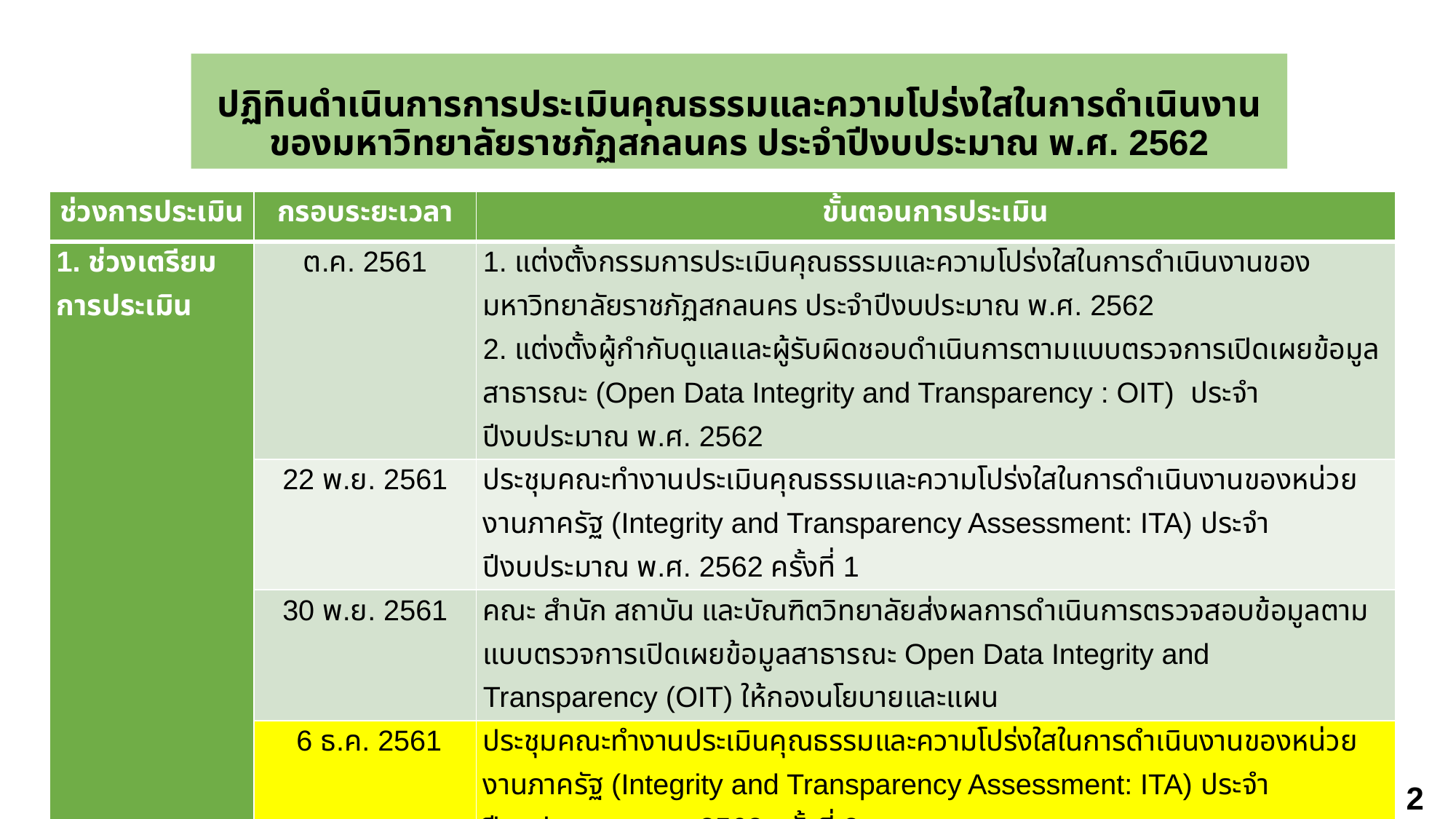

# ปฏิทินดำเนินการการประเมินคุณธรรมและความโปร่งใสในการดำเนินงาน ของมหาวิทยาลัยราชภัฏสกลนคร ประจำปีงบประมาณ พ.ศ. 2562
| ช่วงการประเมิน | กรอบระยะเวลา | ขั้นตอนการประเมิน |
| --- | --- | --- |
| 1. ช่วงเตรียมการประเมิน | ต.ค. 2561 | 1. แต่งตั้งกรรมการประเมินคุณธรรมและความโปร่งใสในการดำเนินงานของมหาวิทยาลัยราชภัฏสกลนคร ประจำปีงบประมาณ พ.ศ. 2562 2. แต่งตั้งผู้กำกับดูแลและผู้รับผิดชอบดำเนินการตามแบบตรวจการเปิดเผยข้อมูลสาธารณะ (Open Data Integrity and Transparency : OIT) ประจำปีงบประมาณ พ.ศ. 2562 |
|  | 22 พ.ย. 2561 | ประชุมคณะทำงานประเมินคุณธรรมและความโปร่งใสในการดำเนินงานของหน่วยงานภาครัฐ (Integrity and Transparency Assessment: ITA) ประจำปีงบประมาณ พ.ศ. 2562 ครั้งที่ 1 |
|  | 30 พ.ย. 2561 | คณะ สำนัก สถาบัน และบัณฑิตวิทยาลัยส่งผลการดำเนินการตรวจสอบข้อมูลตามแบบตรวจการเปิดเผยข้อมูลสาธารณะ Open Data Integrity and Transparency (OIT) ให้กองนโยบายและแผน |
|  | 6 ธ.ค. 2561 | ประชุมคณะทำงานประเมินคุณธรรมและความโปร่งใสในการดำเนินงานของหน่วยงานภาครัฐ (Integrity and Transparency Assessment: ITA) ประจำปีงบประมาณ พ.ศ. 2562 ครั้งที่ 2 - เพื่อระดมความคิดเห็นในการดำเนินการตามแบบตรวจการเปิดเผยข้อมูลสาธารณะ Open Data Integrity and Transparency (OIT) ระดับมหาวิทยาลัย |
|  | 26 ธ.ค. 61 | ผู้รับผิดชอบดำเนินการส่งแบบตรวจการเปิดเผยข้อมูลสาธารณะ Open Data Integrity and Transparency (OIT) ระดับมหาวิทยาลัย ให้กองนโยบายและแผนรวบรวม |
2